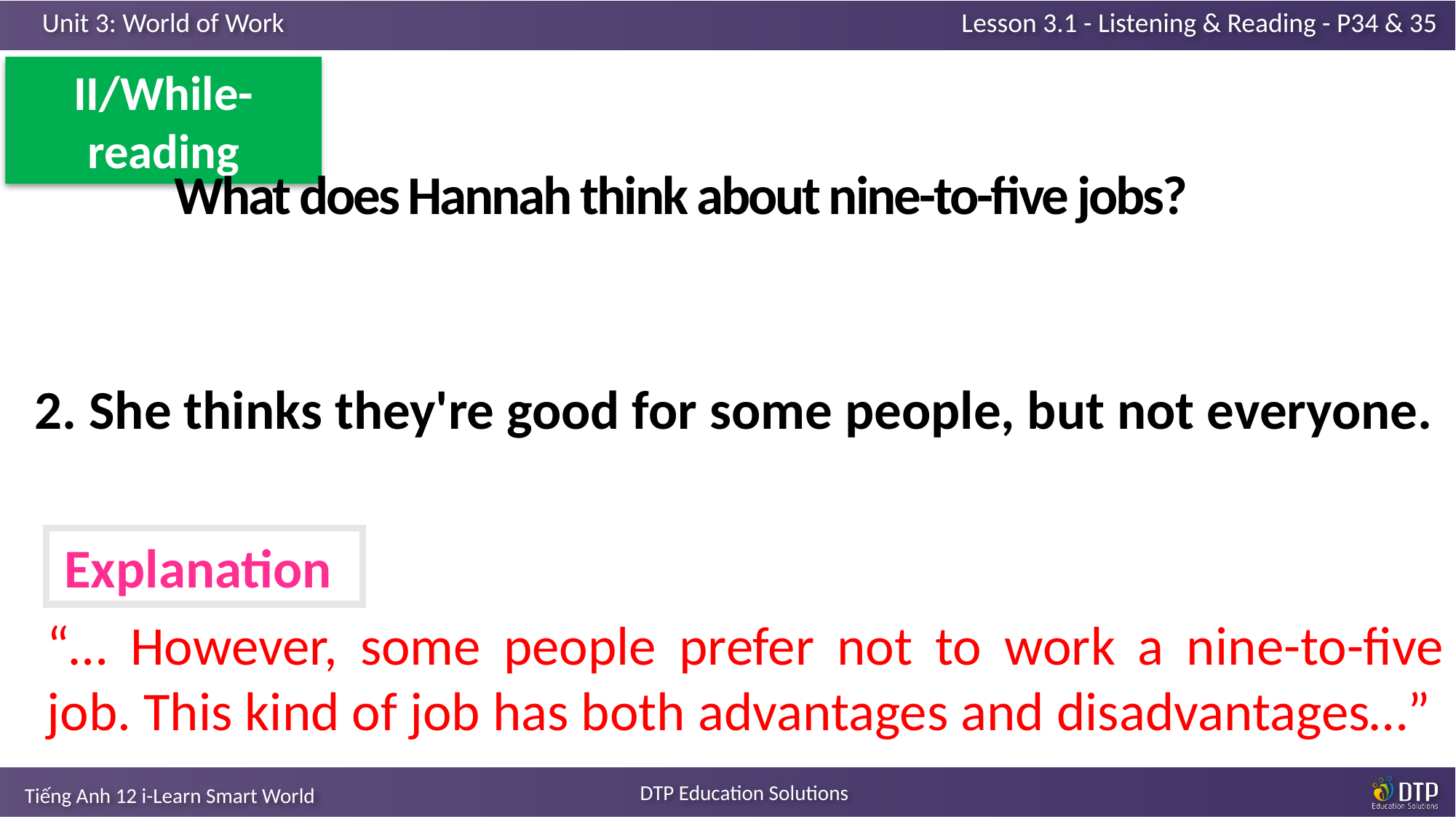

II/While-reading
What does Hannah think about nine-to-five jobs?
﻿ She thinks they're great for everyone.
﻿ She thinks they're good for some people, but not everyone.
﻿ She thinks a work-life balance is better than a nine-to-five job.

Explanation
“… However, some people prefer not to work a nine-to-five job. This kind of job has both advantages and disadvantages…”